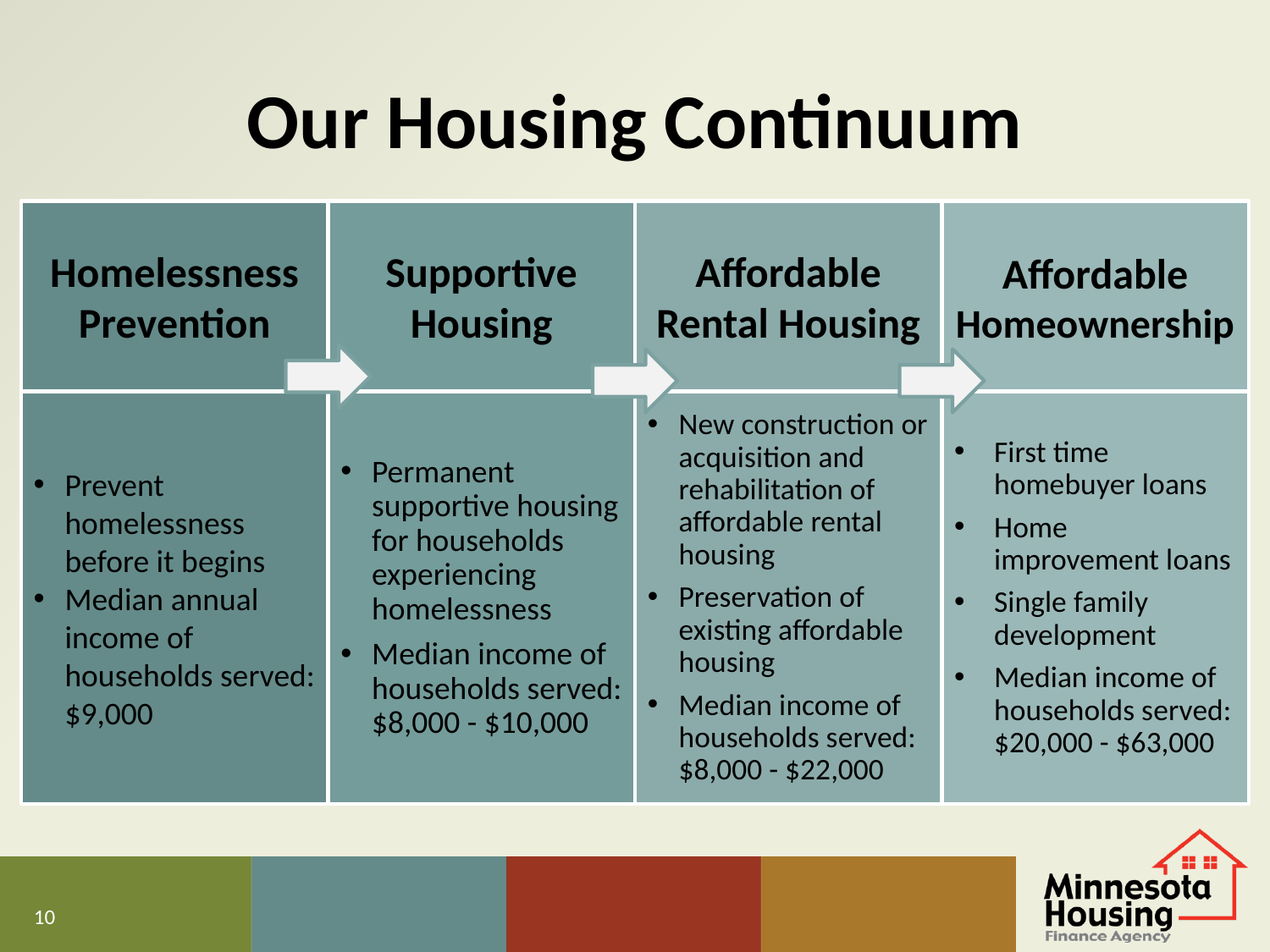

# Our Housing Continuum
Homelessness Prevention
Supportive Housing
Affordable Rental Housing
Affordable Homeownership

Prevent homelessness before it begins
Median annual income of households served: $9,000
Permanent supportive housing for households experiencing homelessness
Median income of households served: $8,000 - $10,000
New construction or acquisition and rehabilitation of affordable rental housing
Preservation of existing affordable housing
Median income of households served: $8,000 - $22,000
First time homebuyer loans
Home improvement loans
Single family development
Median income of households served: $20,000 - $63,000